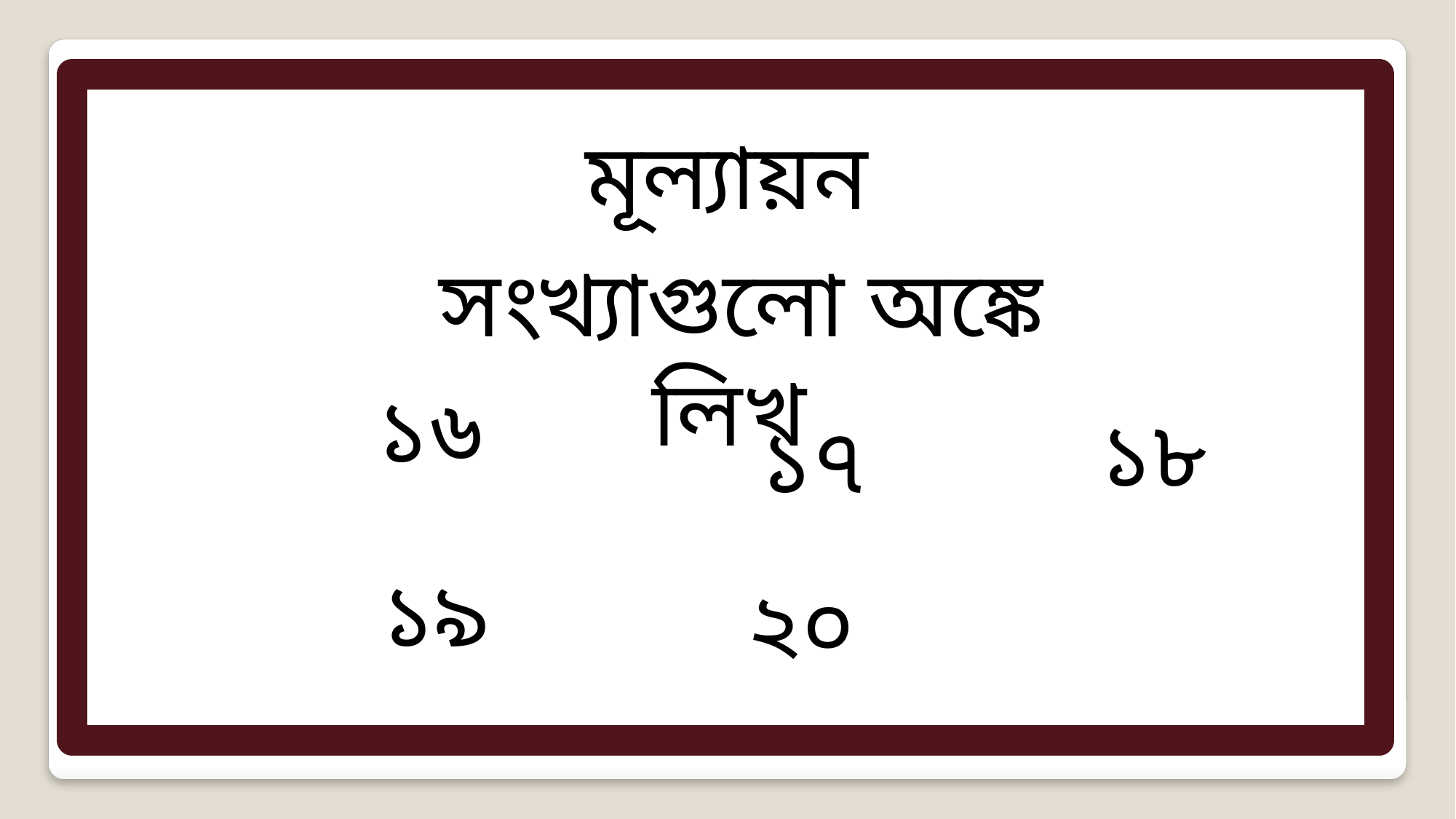

মূল্যায়ন
সংখ্যাগুলো অঙ্কে লিখ
১৬
১৮
১৭
১৯
২০